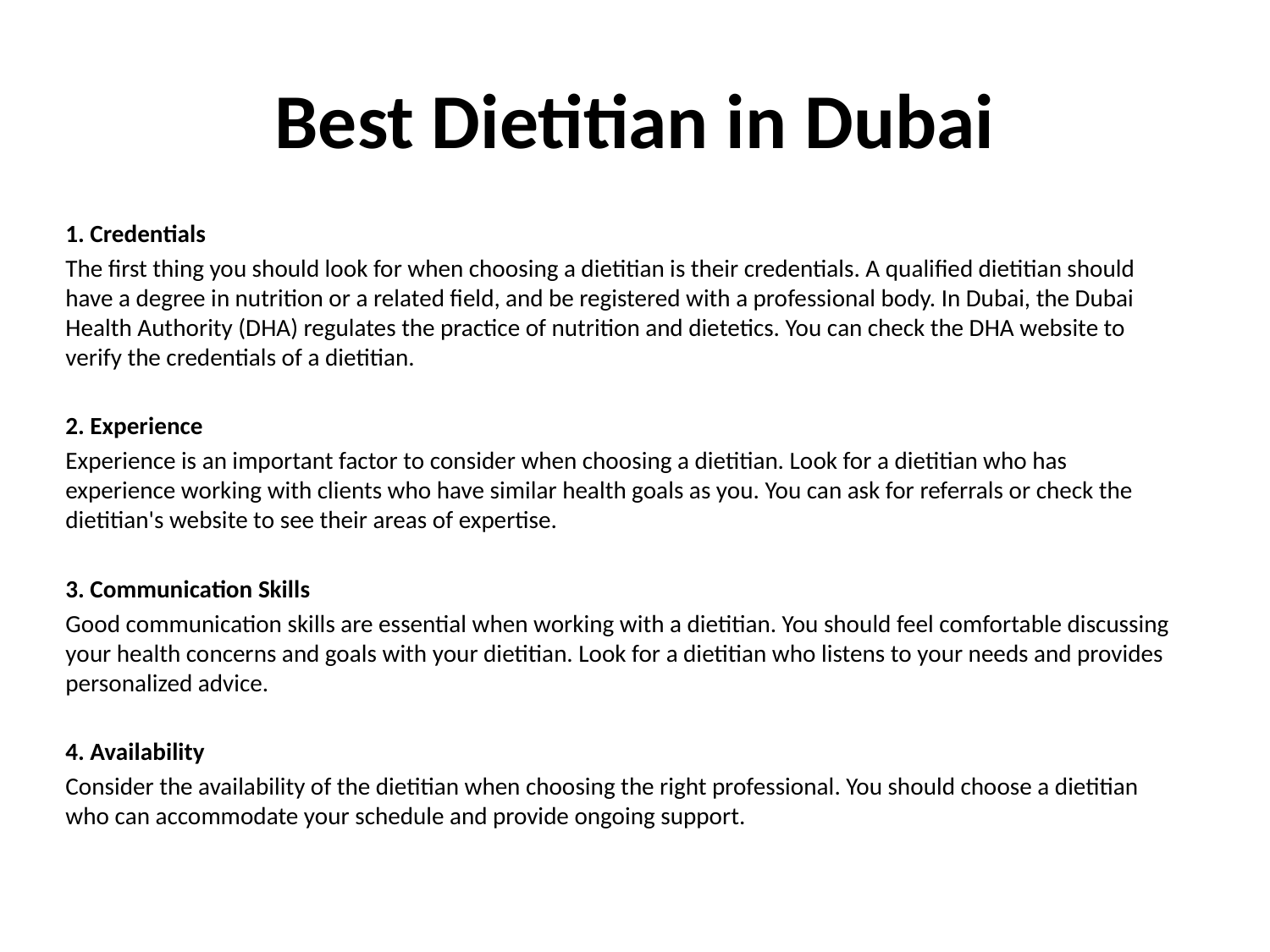

# Best Dietitian in Dubai
1. Credentials
The first thing you should look for when choosing a dietitian is their credentials. A qualified dietitian should have a degree in nutrition or a related field, and be registered with a professional body. In Dubai, the Dubai Health Authority (DHA) regulates the practice of nutrition and dietetics. You can check the DHA website to verify the credentials of a dietitian.

2. Experience
Experience is an important factor to consider when choosing a dietitian. Look for a dietitian who has experience working with clients who have similar health goals as you. You can ask for referrals or check the dietitian's website to see their areas of expertise.

3. Communication Skills
Good communication skills are essential when working with a dietitian. You should feel comfortable discussing your health concerns and goals with your dietitian. Look for a dietitian who listens to your needs and provides personalized advice.

4. Availability
Consider the availability of the dietitian when choosing the right professional. You should choose a dietitian who can accommodate your schedule and provide ongoing support.